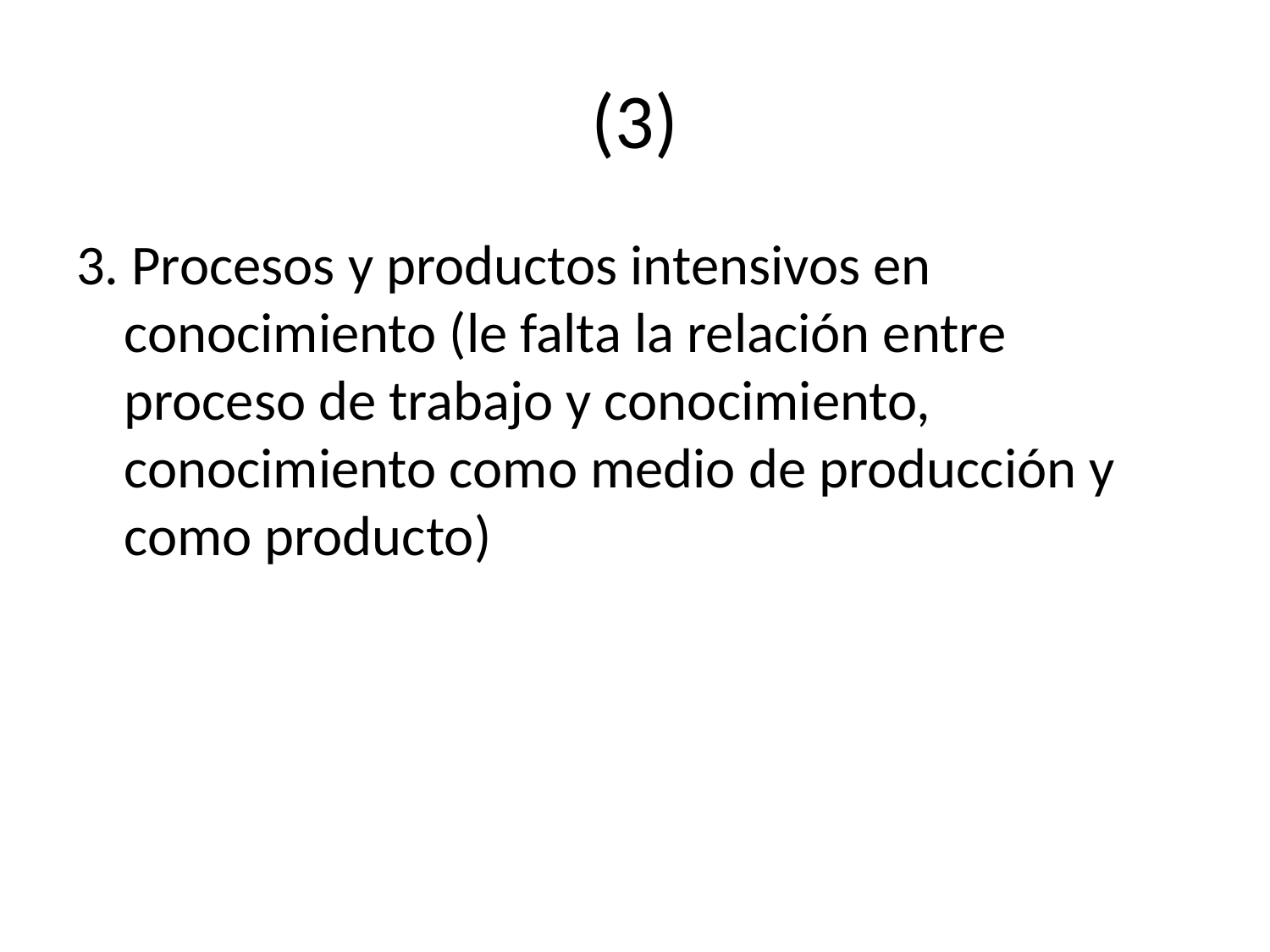

# (3)
3. Procesos y productos intensivos en conocimiento (le falta la relación entre proceso de trabajo y conocimiento, conocimiento como medio de producción y como producto)